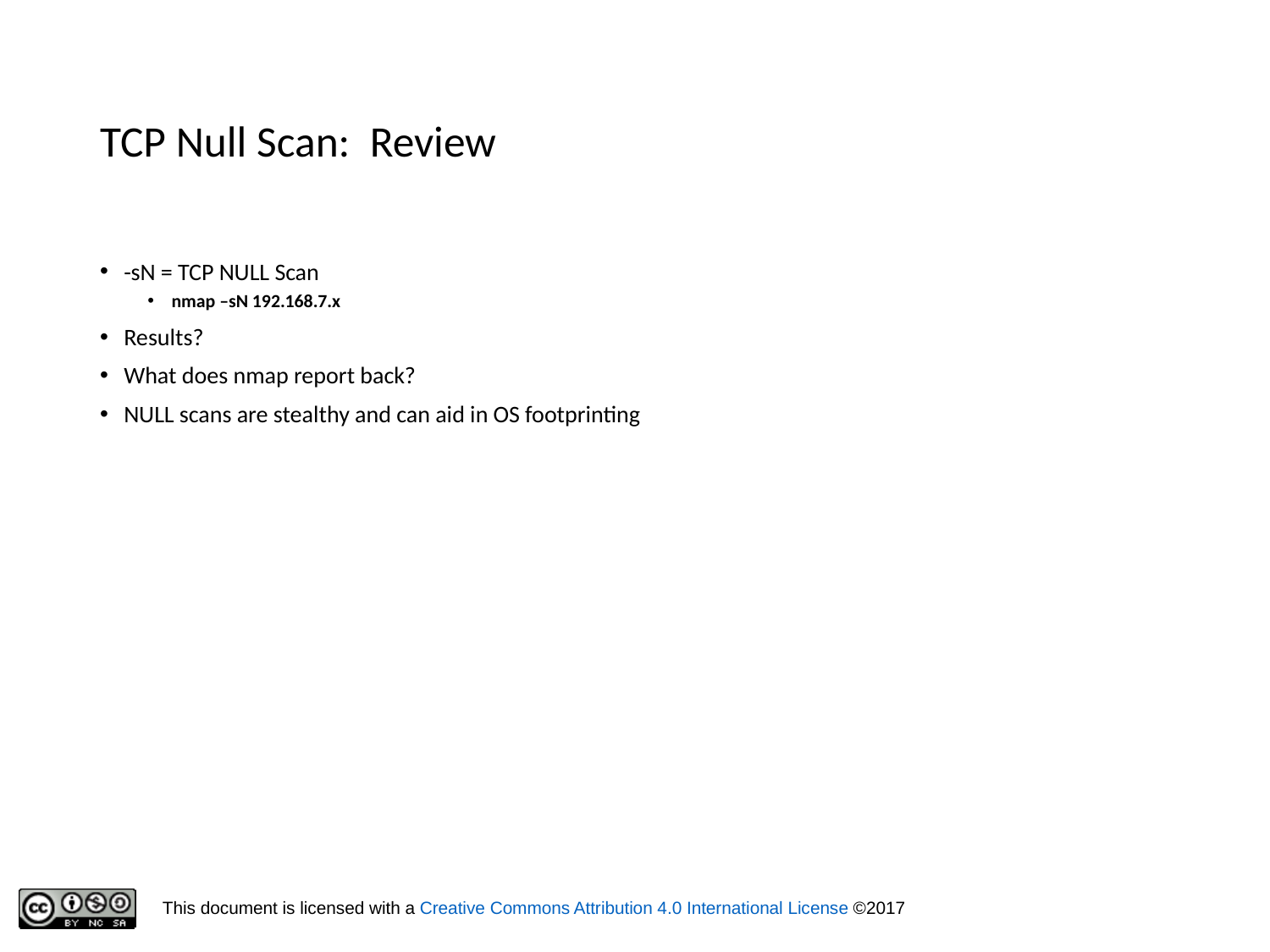

# TCP Null Scan:  Review
-sN = TCP NULL Scan
nmap –sN 192.168.7.x
Results?
What does nmap report back?
NULL scans are stealthy and can aid in OS footprinting